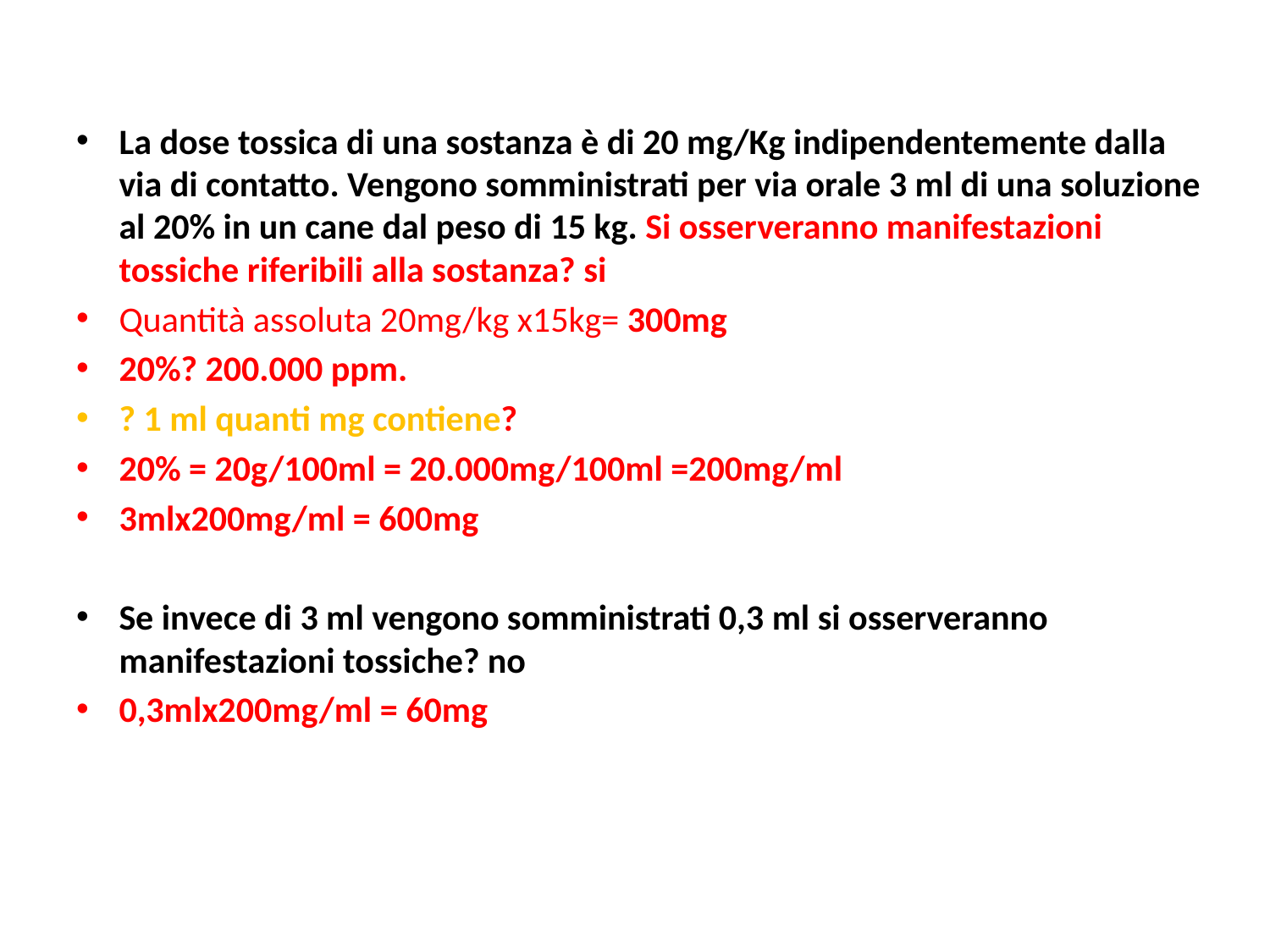

La dose tossica di una sostanza è di 20 mg/Kg indipendentemente dalla via di contatto. Vengono somministrati per via orale 3 ml di una soluzione al 20% in un cane dal peso di 15 kg. Si osserveranno manifestazioni tossiche riferibili alla sostanza? si
Quantità assoluta 20mg/kg x15kg= 300mg
20%? 200.000 ppm.
? 1 ml quanti mg contiene?
20% = 20g/100ml = 20.000mg/100ml =200mg/ml
3mlx200mg/ml = 600mg

Se invece di 3 ml vengono somministrati 0,3 ml si osserveranno manifestazioni tossiche? no
0,3mlx200mg/ml = 60mg